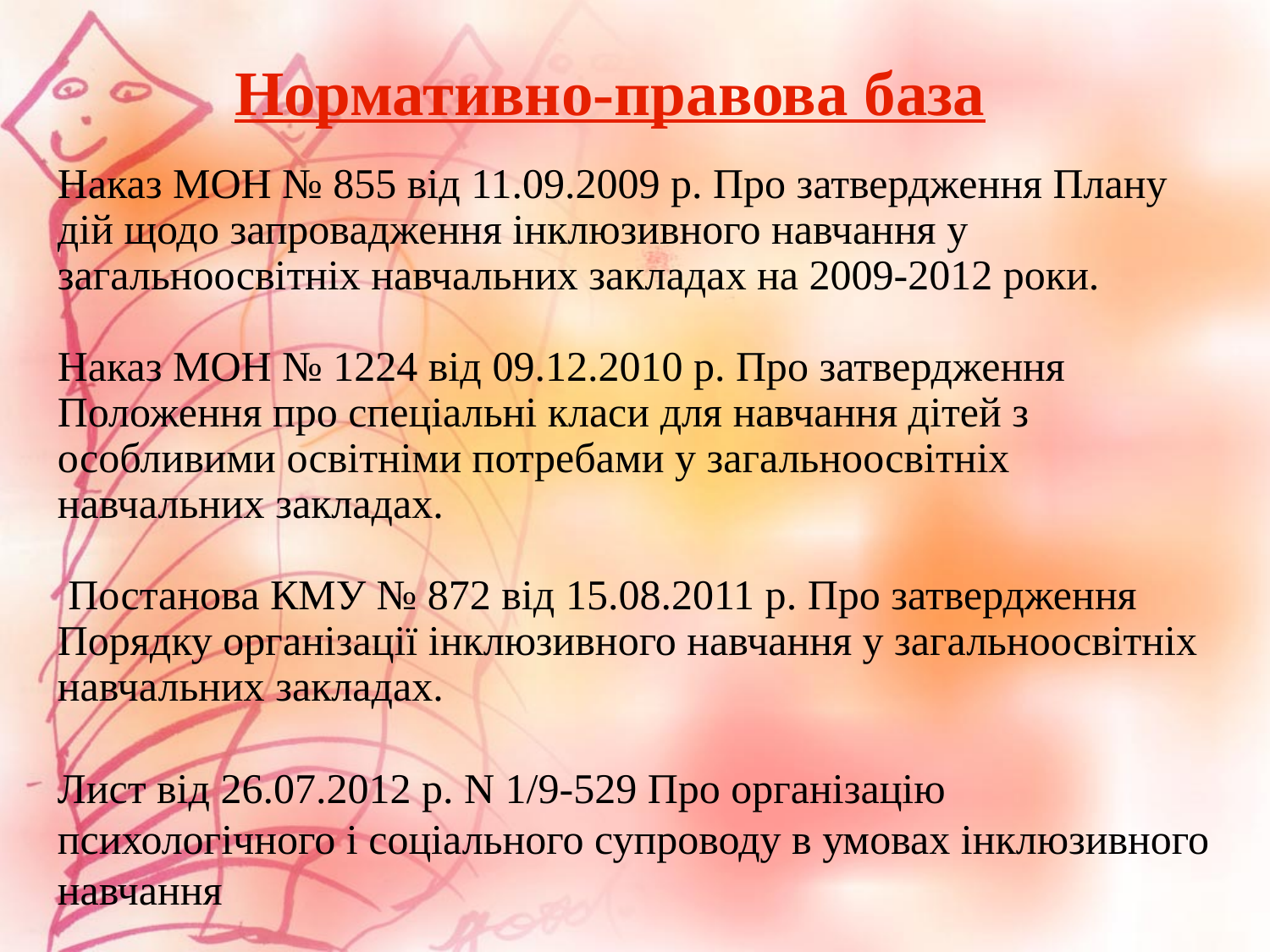

Нормативно-правова база
Наказ МОН № 855 від 11.09.2009 р. Про затвердження Плану дій щодо запровадження інклюзивного навчання у загальноосвітніх навчальних закладах на 2009-2012 роки.

Наказ МОН № 1224 від 09.12.2010 р. Про затвердження Положення про спеціальні класи для навчання дітей з особливими освітніми потребами у загальноосвітніх навчальних закладах.

 Постанова КМУ № 872 від 15.08.2011 р. Про затвердження Порядку організації інклюзивного навчання у загальноосвітніх навчальних закладах.

Лист від 26.07.2012 р. N 1/9-529 Про організацію психологічного і соціального супроводу в умовах інклюзивного навчання